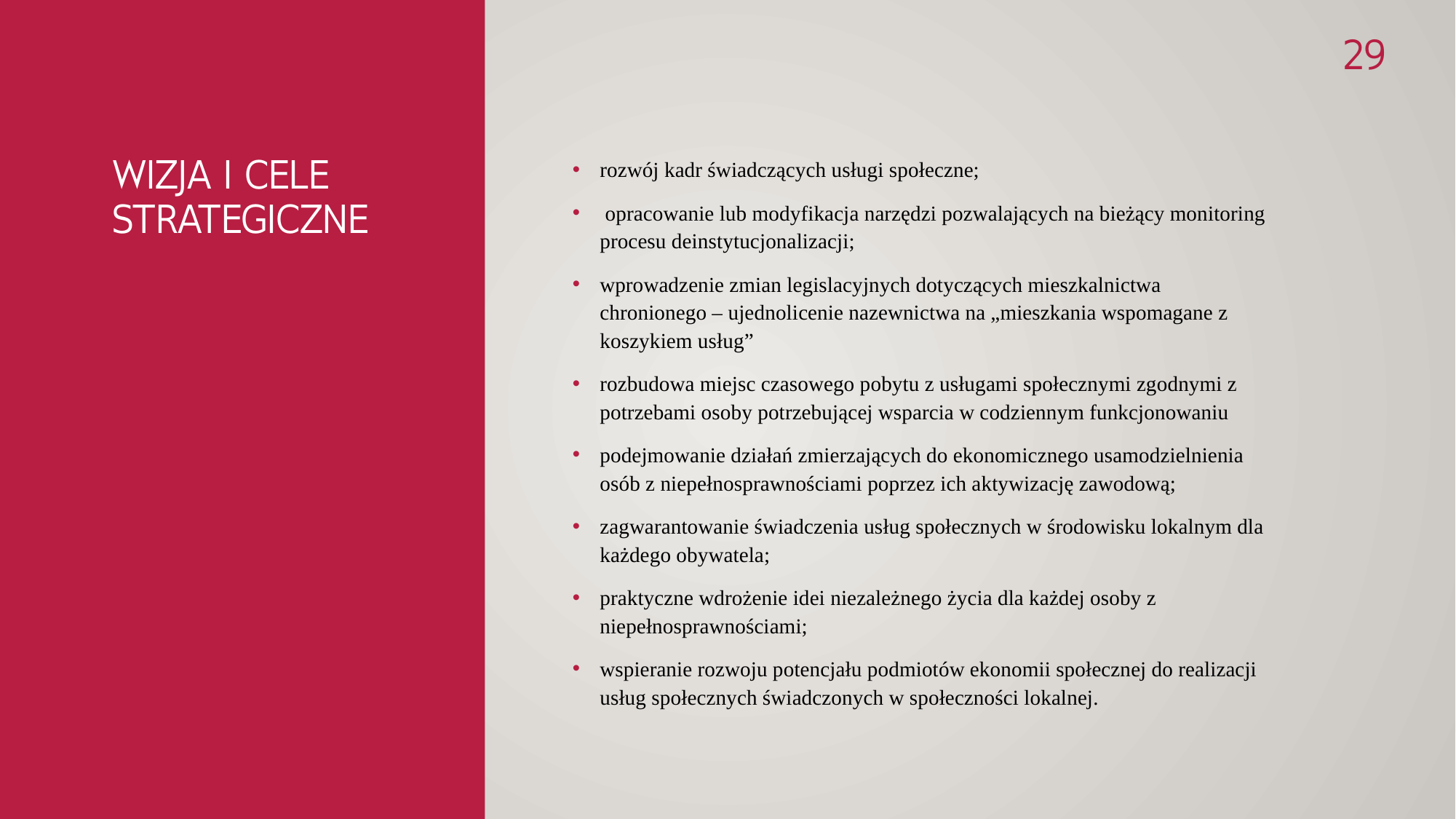

29
# WIZJA I CELE STRATEGICZNE
rozwój kadr świadczących usługi społeczne;
 opracowanie lub modyfikacja narzędzi pozwalających na bieżący monitoring procesu deinstytucjonalizacji;
wprowadzenie zmian legislacyjnych dotyczących mieszkalnictwa chronionego – ujednolicenie nazewnictwa na „mieszkania wspomagane z koszykiem usług”
rozbudowa miejsc czasowego pobytu z usługami społecznymi zgodnymi z potrzebami osoby potrzebującej wsparcia w codziennym funkcjonowaniu
podejmowanie działań zmierzających do ekonomicznego usamodzielnienia osób z niepełnosprawnościami poprzez ich aktywizację zawodową;
zagwarantowanie świadczenia usług społecznych w środowisku lokalnym dla każdego obywatela;
praktyczne wdrożenie idei niezależnego życia dla każdej osoby z niepełnosprawnościami;
wspieranie rozwoju potencjału podmiotów ekonomii społecznej do realizacji usług społecznych świadczonych w społeczności lokalnej.